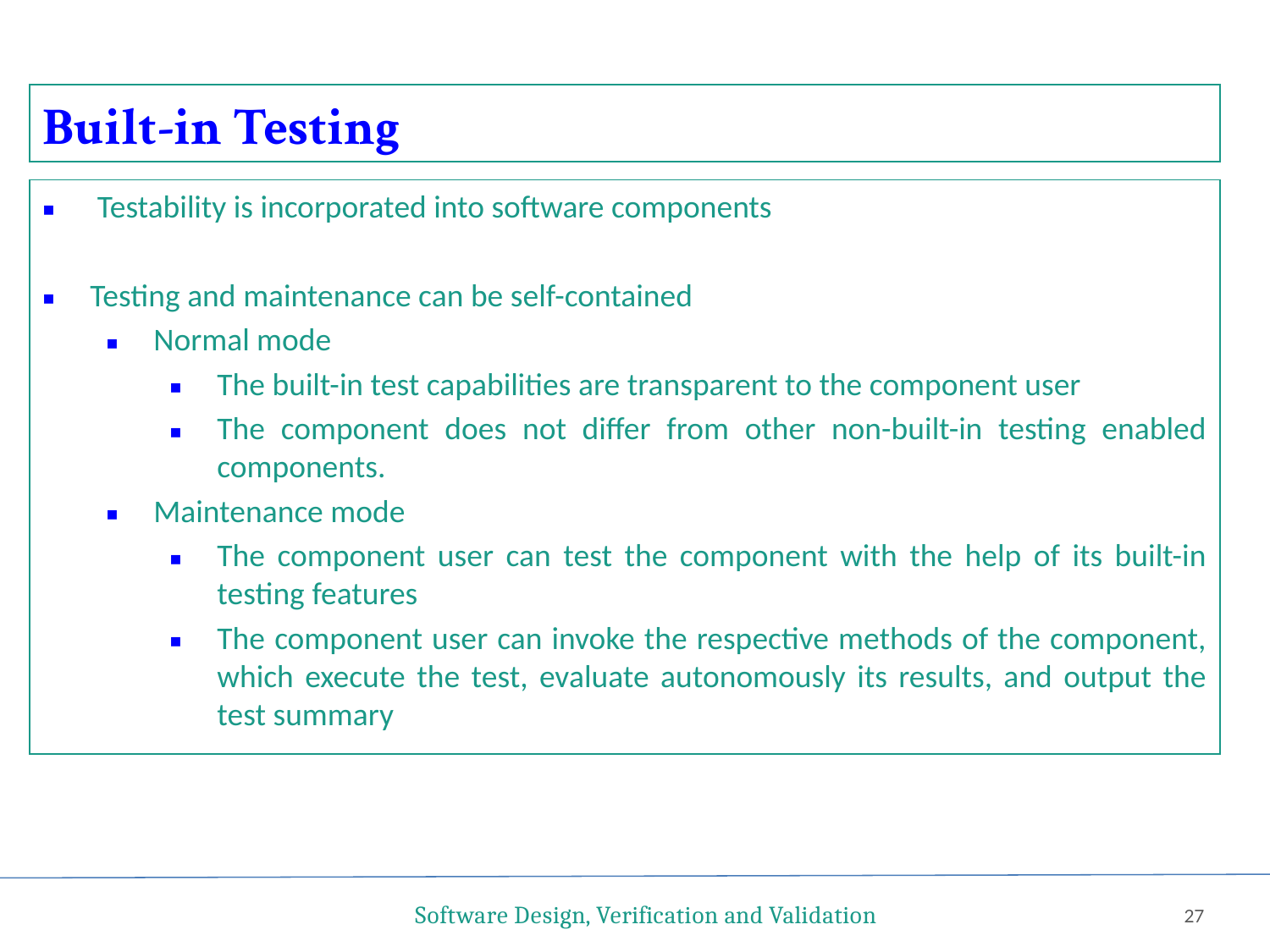

Built-in Testing
 Testability is incorporated into software components

Testing and maintenance can be self-contained
Normal mode
The built-in test capabilities are transparent to the component user
The component does not differ from other non-built-in testing enabled components.
Maintenance mode
The component user can test the component with the help of its built-in testing features
The component user can invoke the respective methods of the component, which execute the test, evaluate autonomously its results, and output the test summary
Software Design, Verification and Validation
27